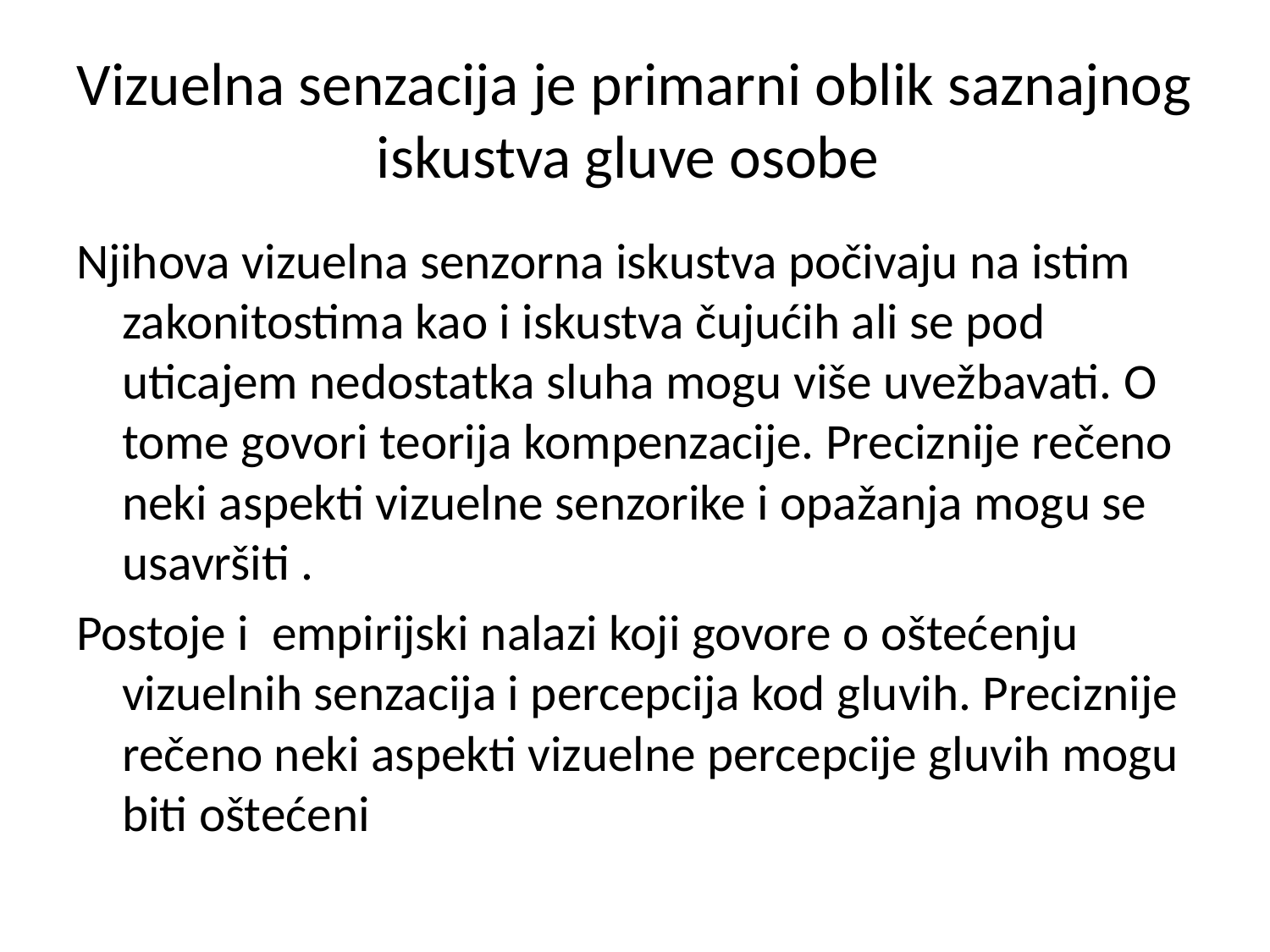

# Vizuelna senzacija je primarni oblik saznajnog iskustva gluve osobe
Njihova vizuelna senzorna iskustva počivaju na istim zakonitostima kao i iskustva čujućih ali se pod uticajem nedostatka sluha mogu više uvežbavati. O tome govori teorija kompenzacije. Preciznije rečeno neki aspekti vizuelne senzorike i opažanja mogu se usavršiti .
Postoje i  empirijski nalazi koji govore o oštećenju vizuelnih senzacija i percepcija kod gluvih. Preciznije rečeno neki aspekti vizuelne percepcije gluvih mogu biti oštećeni